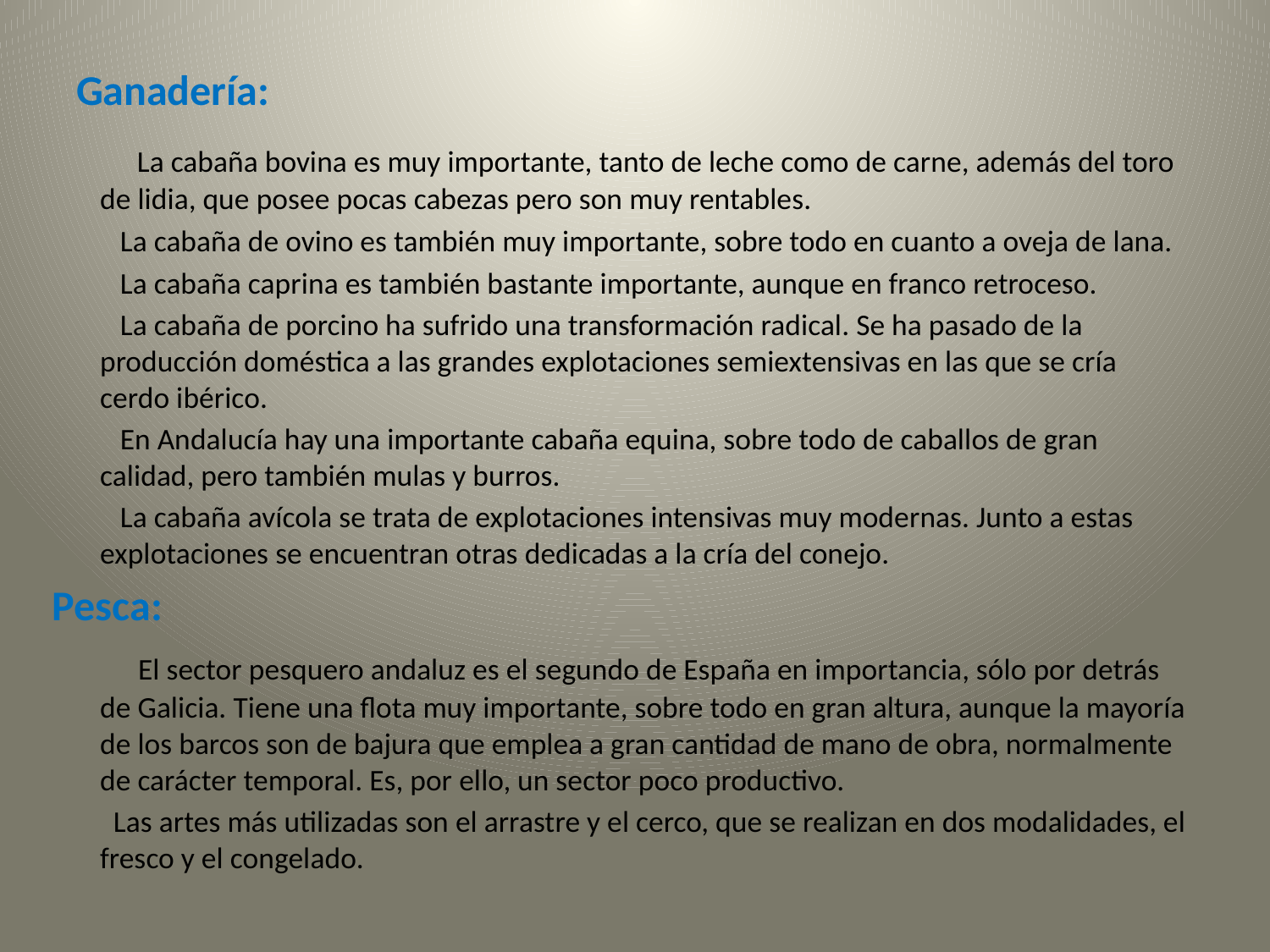

# Ganadería:
          La cabaña bovina es muy importante, tanto de leche como de carne, además del toro de lidia, que posee pocas cabezas pero son muy rentables.
          La cabaña de ovino es también muy importante, sobre todo en cuanto a oveja de lana.
          La cabaña caprina es también bastante importante, aunque en franco retroceso.
          La cabaña de porcino ha sufrido una transformación radical. Se ha pasado de la producción doméstica a las grandes explotaciones semiextensivas en las que se cría cerdo ibérico.
          En Andalucía hay una importante cabaña equina, sobre todo de caballos de gran calidad, pero también mulas y burros.
          La cabaña avícola se trata de explotaciones intensivas muy modernas. Junto a estas explotaciones se encuentran otras dedicadas a la cría del conejo.
Pesca:
         El sector pesquero andaluz es el segundo de España en importancia, sólo por detrás de Galicia. Tiene una flota muy importante, sobre todo en gran altura, aunque la mayoría de los barcos son de bajura que emplea a gran cantidad de mano de obra, normalmente de carácter temporal. Es, por ello, un sector poco productivo.
         Las artes más utilizadas son el arrastre y el cerco, que se realizan en dos modalidades, el fresco y el congelado.